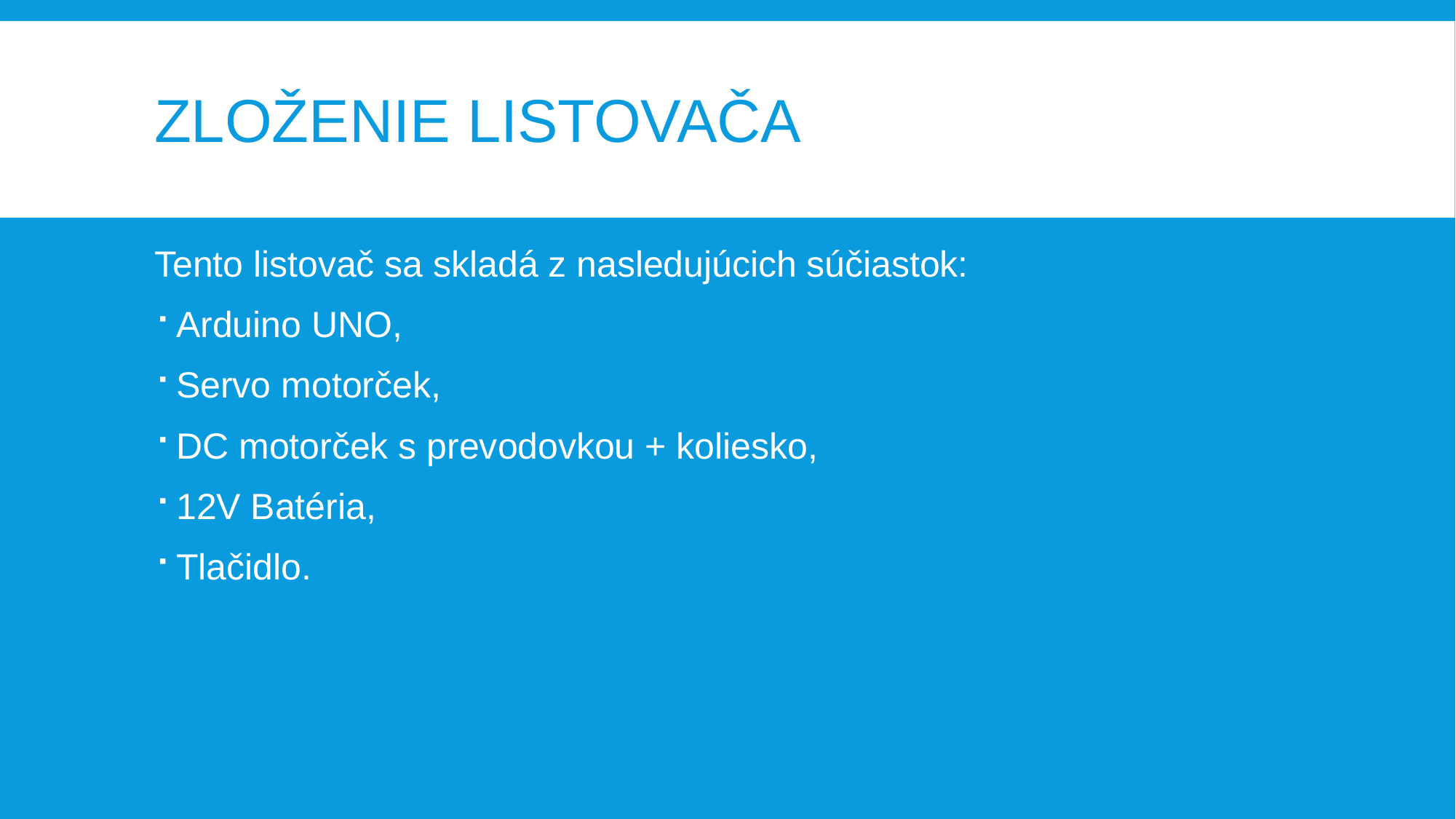

# Zloženie listovača
Tento listovač sa skladá z nasledujúcich súčiastok:
Arduino UNO,
Servo motorček,
DC motorček s prevodovkou + koliesko,
12V Batéria,
Tlačidlo.